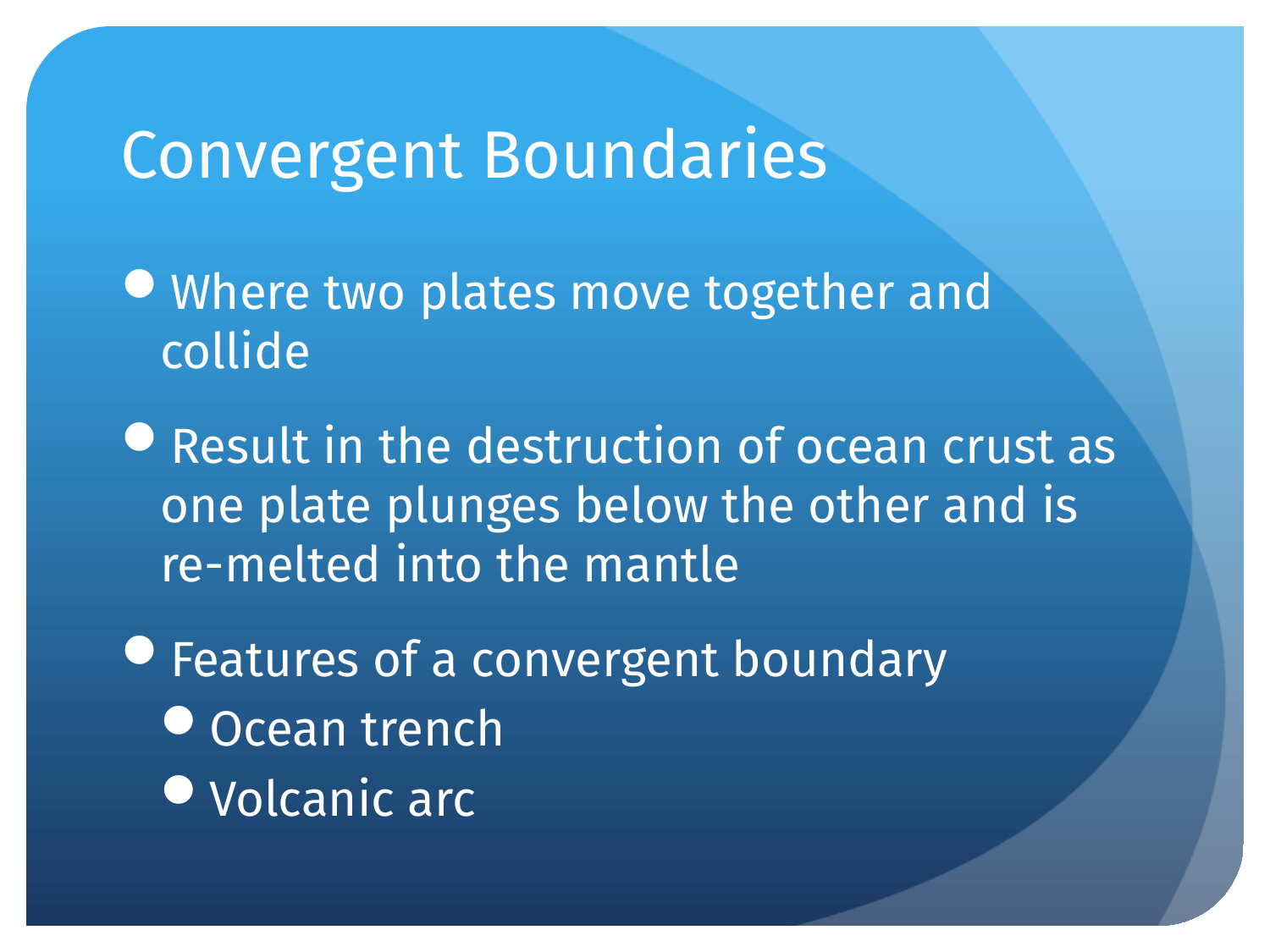

# Convergent Boundaries
Where two plates move together and collide
Result in the destruction of ocean crust as one plate plunges below the other and is re-melted into the mantle
Features of a convergent boundary
Ocean trench
Volcanic arc